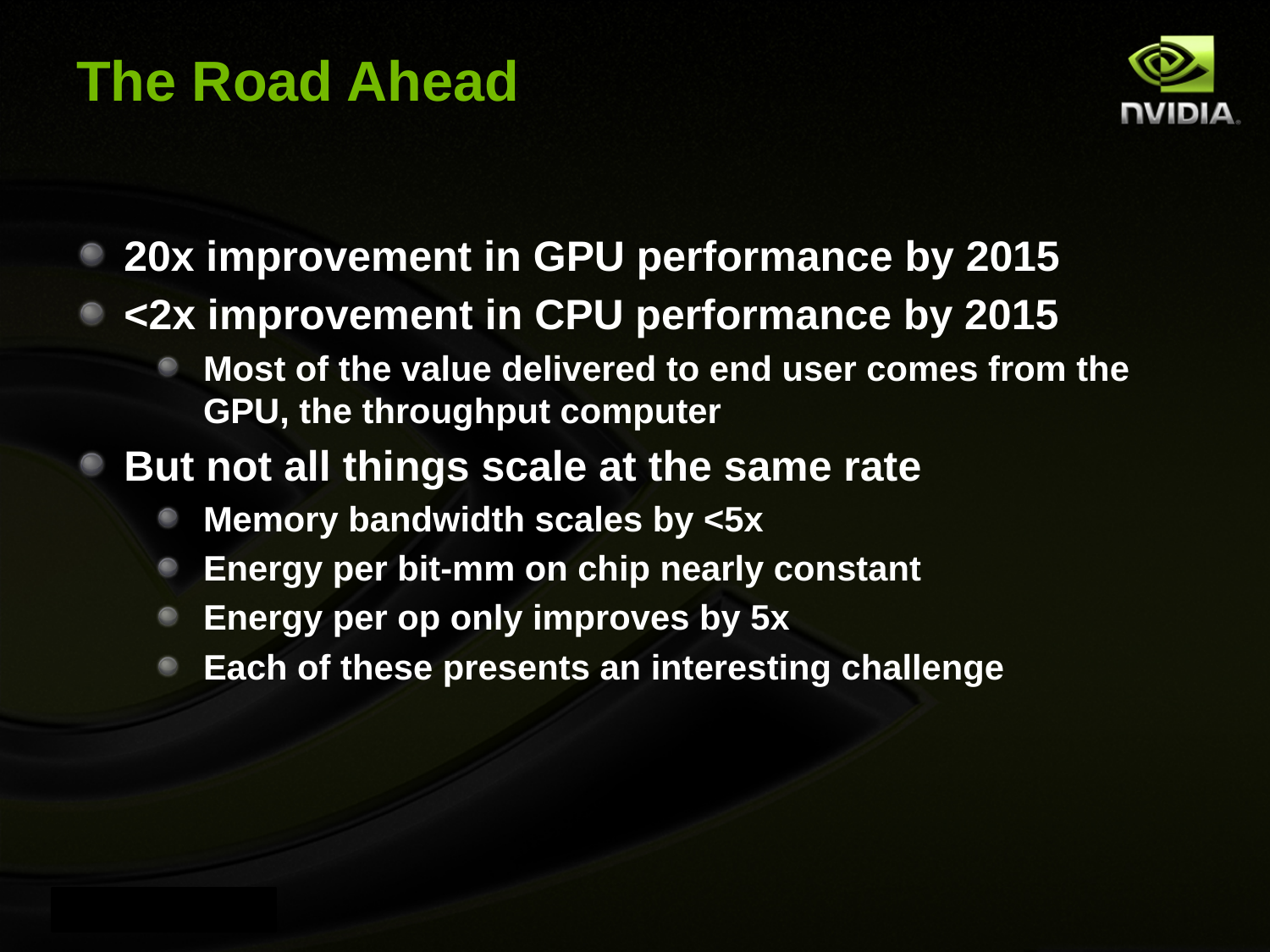

# The Road Ahead
20x improvement in GPU performance by 2015
<2x improvement in CPU performance by 2015
Most of the value delivered to end user comes from the GPU, the throughput computer
But not all things scale at the same rate
Memory bandwidth scales by <5x
Energy per bit-mm on chip nearly constant
Energy per op only improves by 5x
Each of these presents an interesting challenge